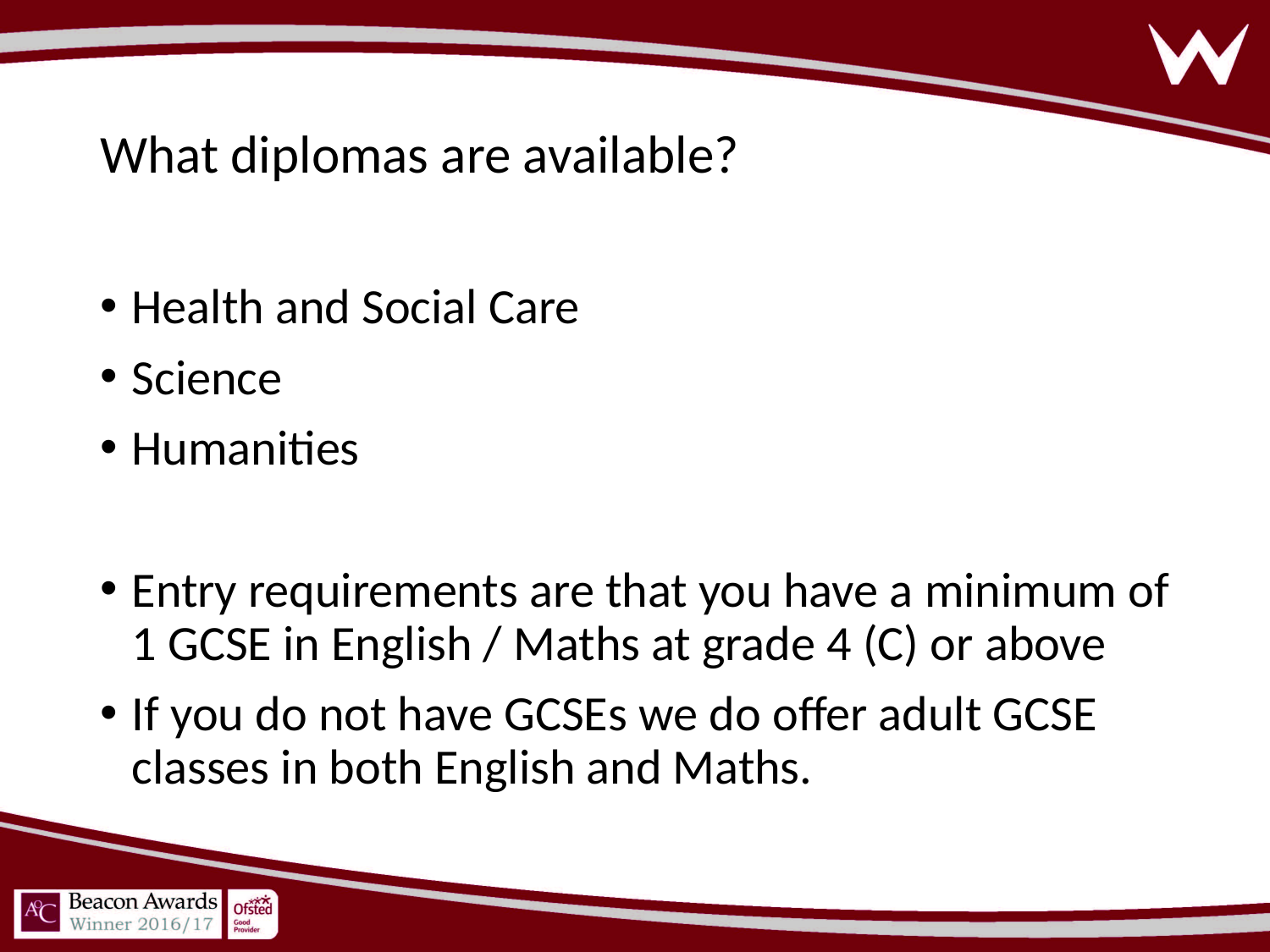

# What diplomas are available?
Health and Social Care
Science
Humanities

Entry requirements are that you have a minimum of 1 GCSE in English / Maths at grade 4 (C) or above
If you do not have GCSEs we do offer adult GCSE classes in both English and Maths.